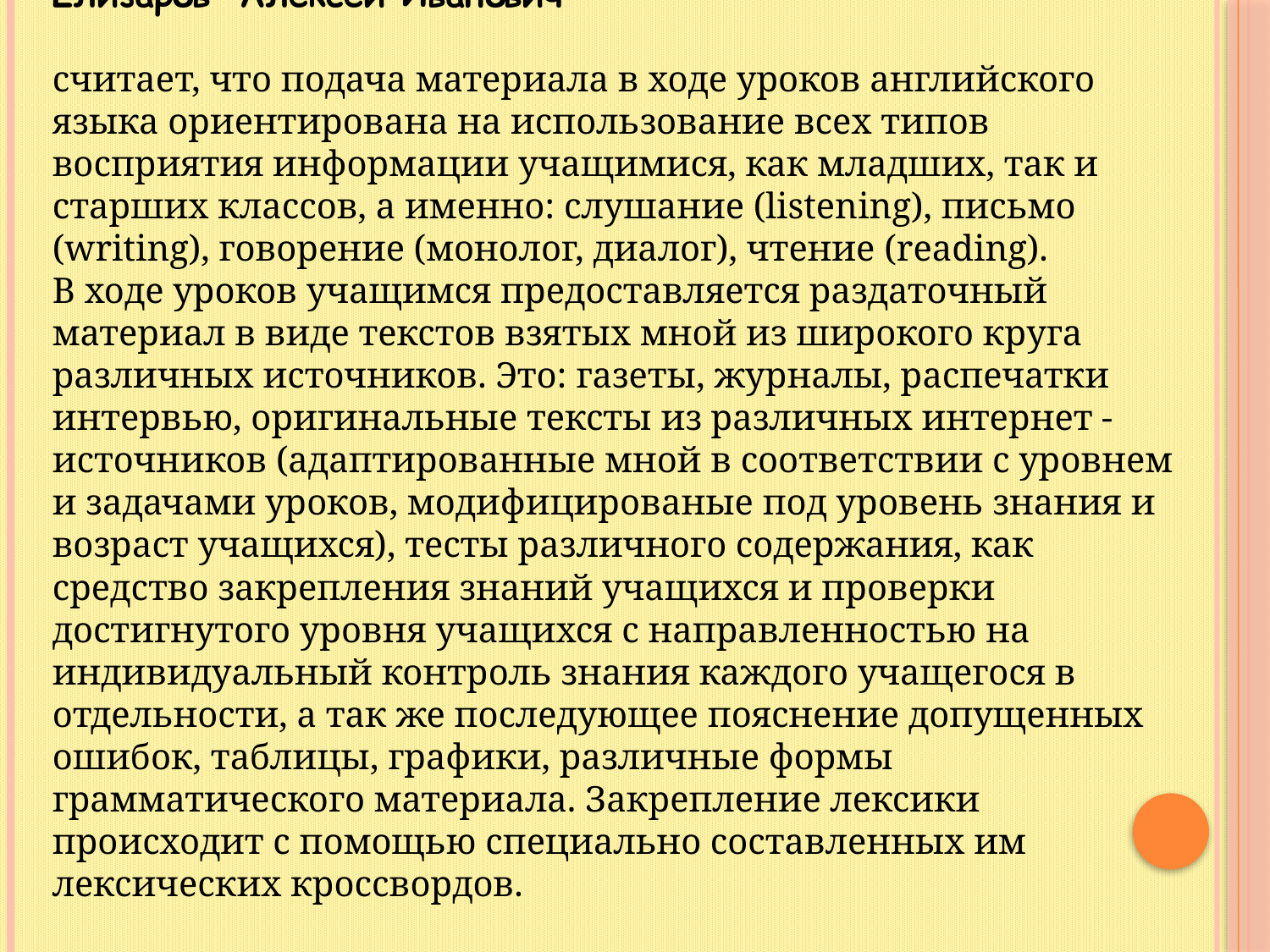

Елизаров  Алексей Иванович

считает, что подача материала в ходе уроков английского языка ориентирована на использование всех типов восприятия информации учащимися, как младших, так и старших классов, а именно: слушание (listening), письмо (writing), говорение (монолог, диалог), чтение (reading).
В ходе уроков учащимся предоставляется раздаточный материал в виде текстов взятых мной из широкого круга различных источников. Это: газеты, журналы, распечатки интервью, оригинальные тексты из различных интернет - источников (адаптированные мной в соответствии с уровнем и задачами уроков, модифицированые под уровень знания и возраст учащихся), тесты различного содержания, как средство закрепления знаний учащихся и проверки достигнутого уровня учащихся с направленностью на индивидуальный контроль знания каждого учащегося в отдельности, а так же последующее пояснение допущенных ошибок, таблицы, графики, различные формы грамматического материала. Закрепление лексики происходит с помощью специально составленных им лексических кроссвордов.